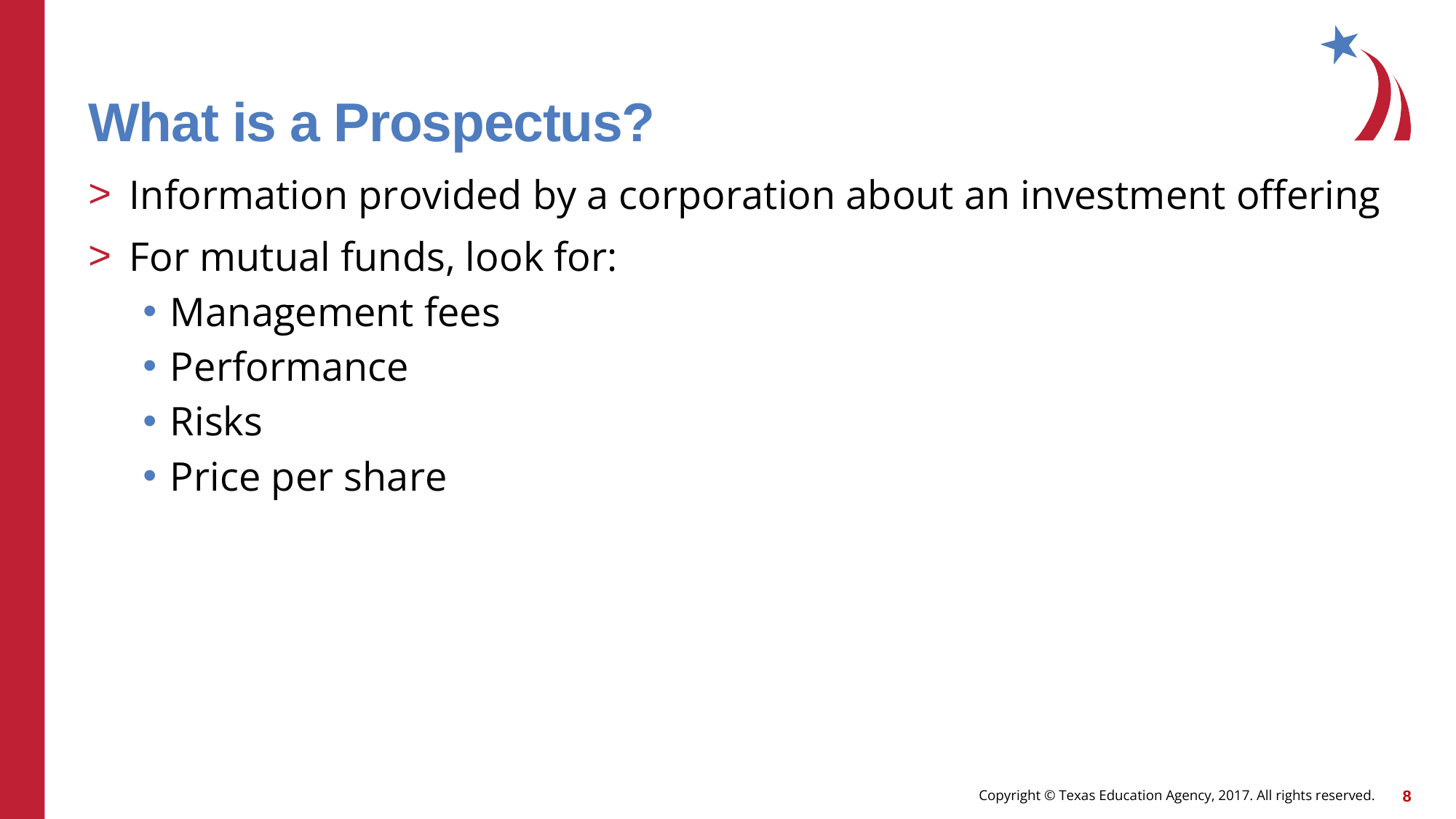

# What is a Prospectus?
Information provided by a corporation about an investment offering
For mutual funds, look for:
Management fees
Performance
Risks
Price per share